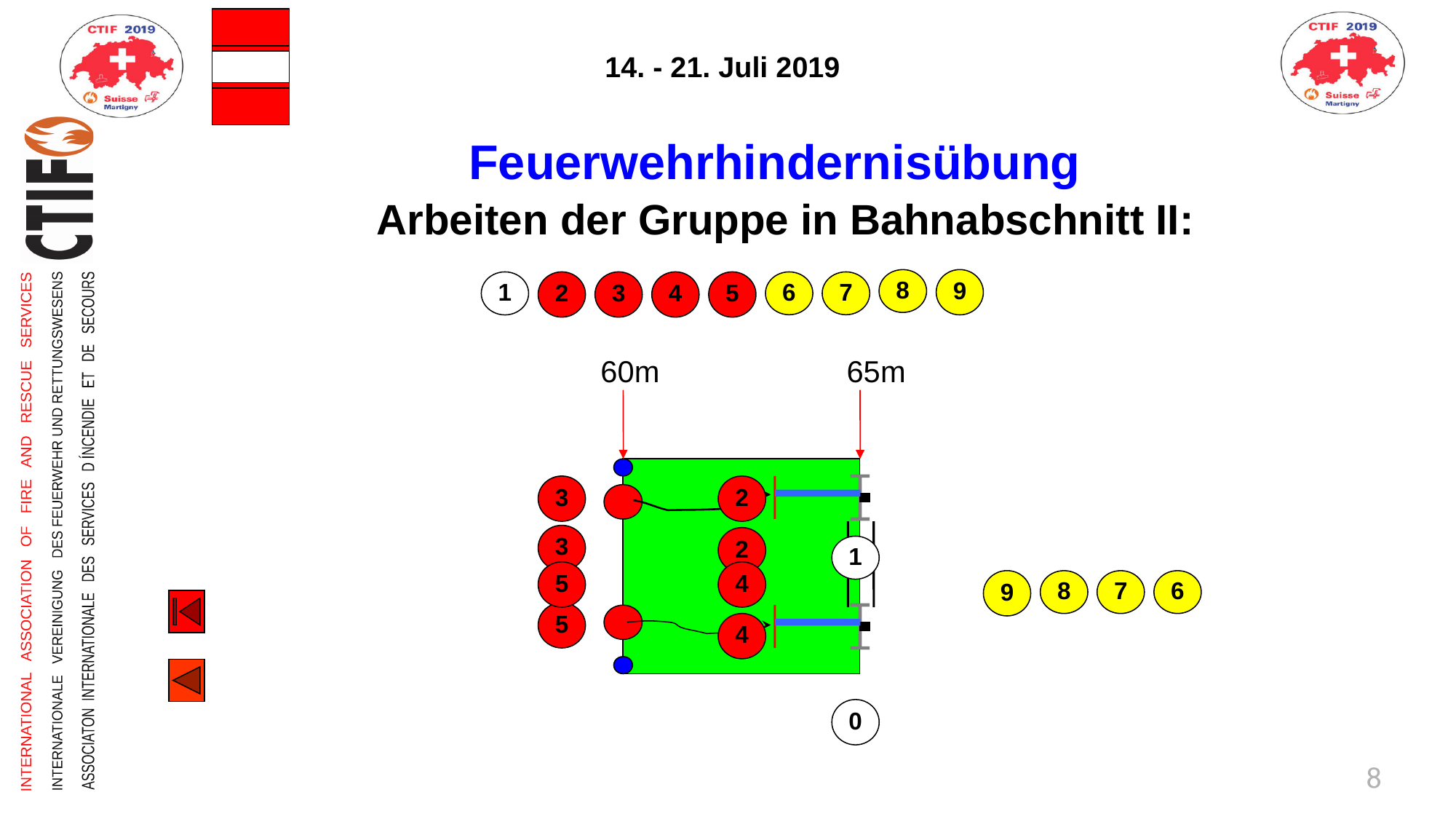

Feuerwehrhindernisübung
 Arbeiten der Gruppe in Bahnabschnitt II:
8
9
1
2
3
4
5
6
7
60m
65m

3
2

3
2
1
5
4
9
8
7
6

5

4

0